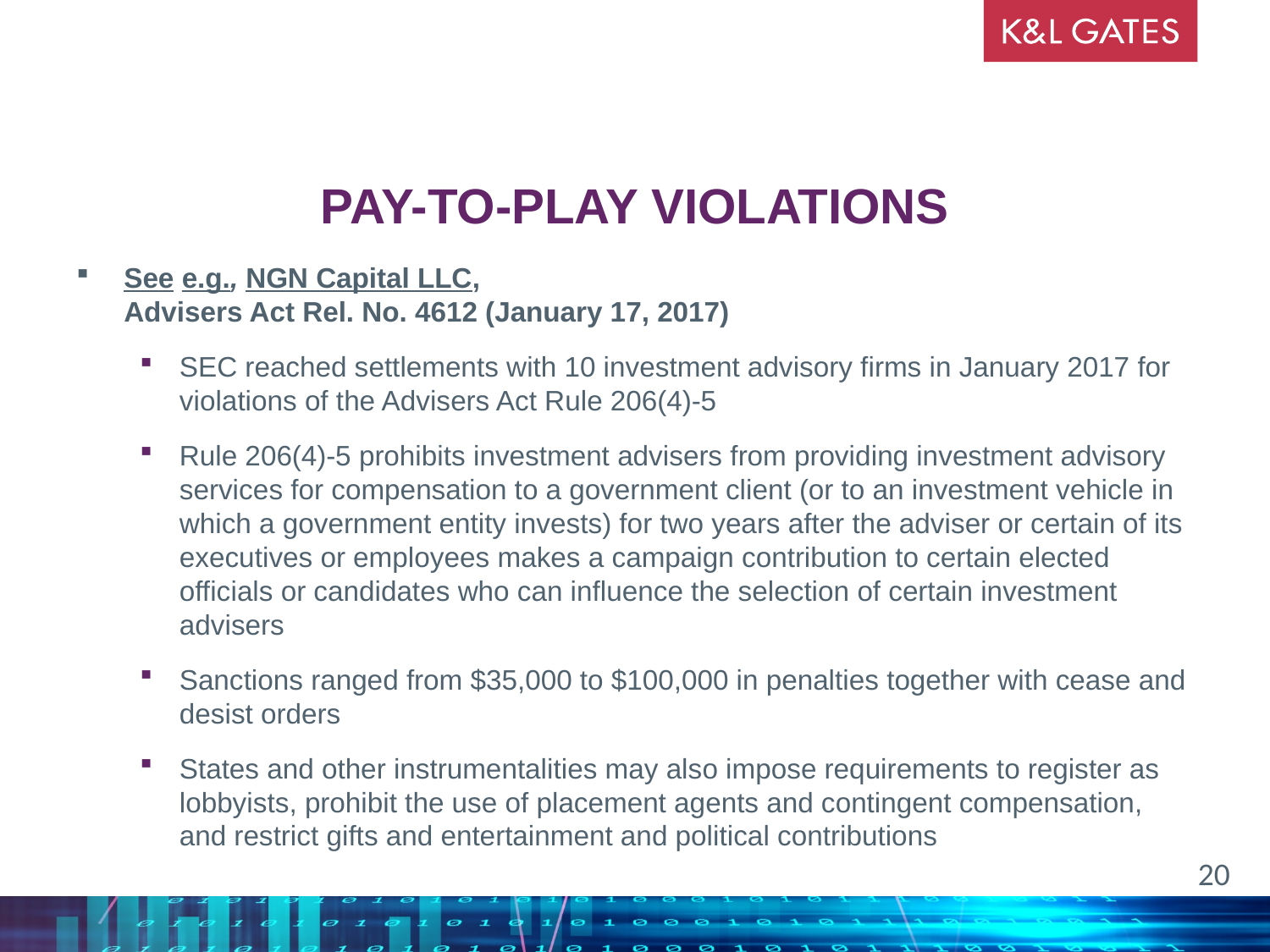

# PAY-TO-PLAY VIOLATIONS
See e.g., NGN Capital LLC,
Advisers Act Rel. No. 4612 (January 17, 2017)
SEC reached settlements with 10 investment advisory firms in January 2017 for violations of the Advisers Act Rule 206(4)-5
Rule 206(4)-5 prohibits investment advisers from providing investment advisory services for compensation to a government client (or to an investment vehicle in which a government entity invests) for two years after the adviser or certain of its executives or employees makes a campaign contribution to certain elected officials or candidates who can influence the selection of certain investment advisers
Sanctions ranged from $35,000 to $100,000 in penalties together with cease and desist orders
States and other instrumentalities may also impose requirements to register as lobbyists, prohibit the use of placement agents and contingent compensation, and restrict gifts and entertainment and political contributions
20